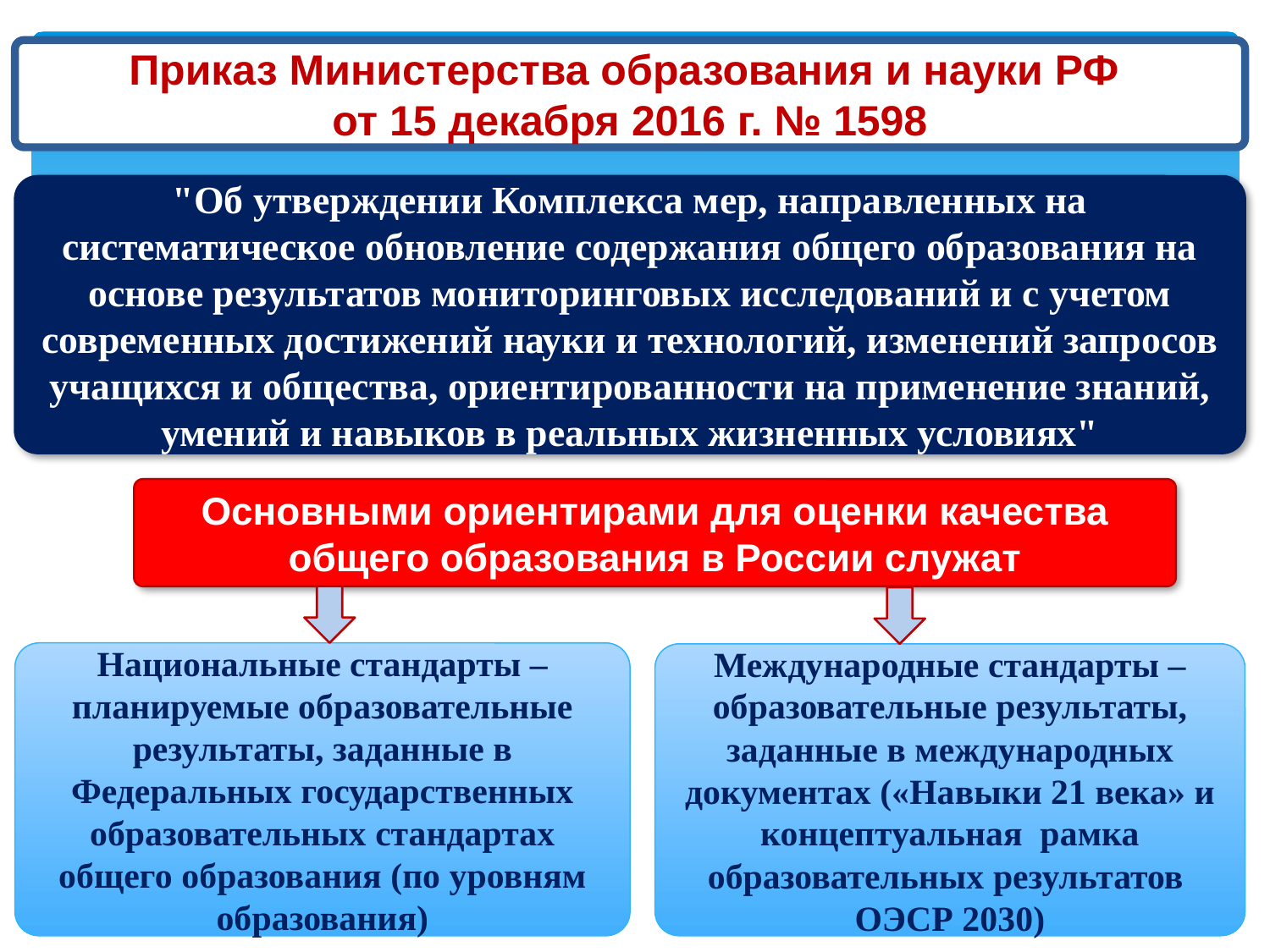

Приказ Министерства образования и науки РФ
от 15 декабря 2016 г. № 1598
"Об утверждении Комплекса мер, направленных на систематическое обновление содержания общего образования на основе результатов мониторинговых исследований и с учетом современных достижений науки и технологий, изменений запросов учащихся и общества, ориентированности на применение знаний, умений и навыков в реальных жизненных условиях"
Основными ориентирами для оценки качества общего образования в России служат

Национальные стандарты – планируемые образовательные результаты, заданные в Федеральных государственных образовательных стандартах общего образования (по уровням образования)
Международные стандарты – образовательные результаты, заданные в международных документах («Навыки 21 века» и концептуальная  рамка образовательных результатов
ОЭСР 2030)